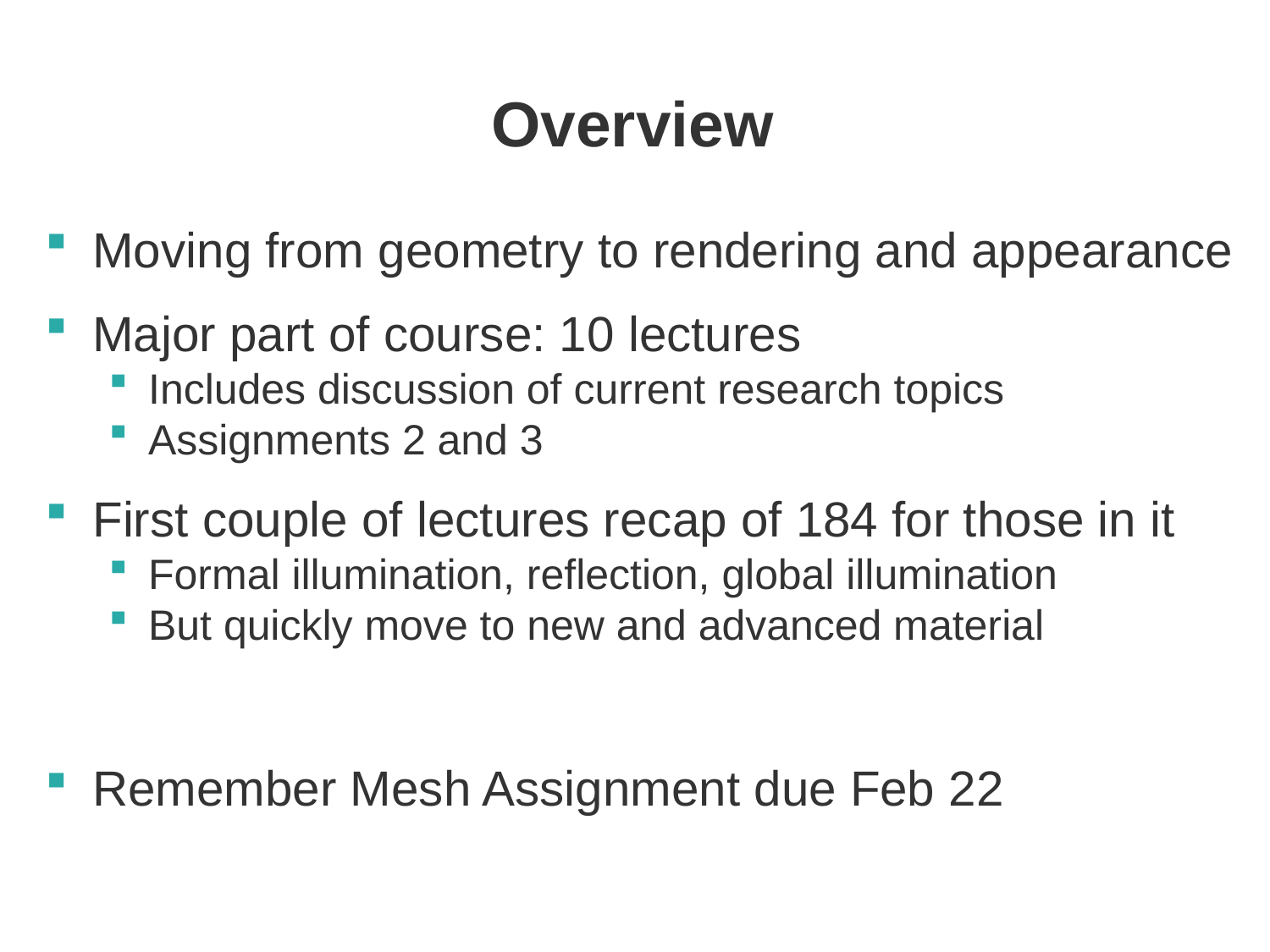

# Overview
Moving from geometry to rendering and appearance
Major part of course: 10 lectures
Includes discussion of current research topics
Assignments 2 and 3
First couple of lectures recap of 184 for those in it
Formal illumination, reflection, global illumination
But quickly move to new and advanced material

Remember Mesh Assignment due Feb 22